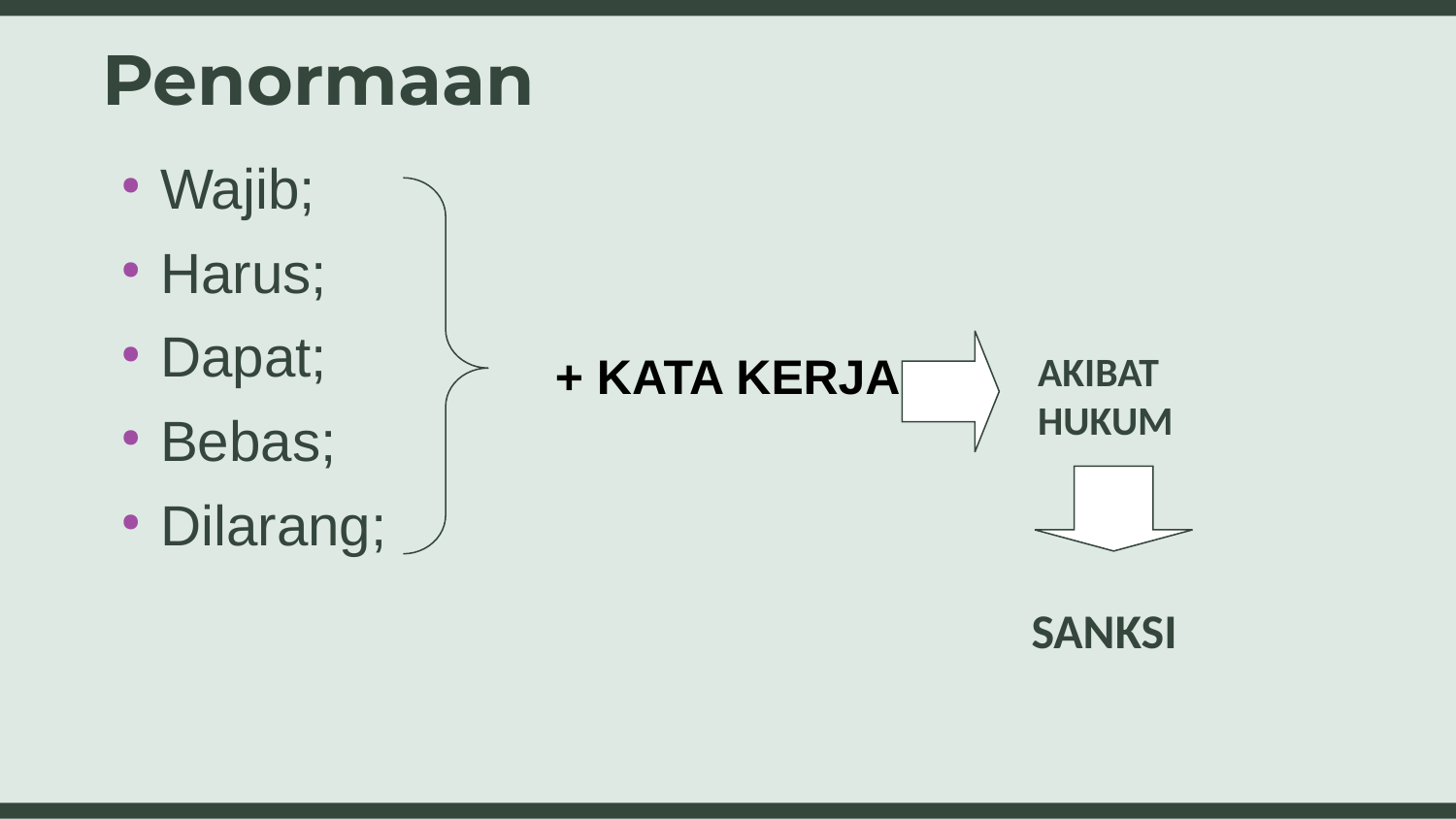

# Penormaan
Wajib;
Harus;
Dapat;
Bebas;
Dilarang;

+ KATA KERJA
AKIBAT
HUKUM

SANKSI